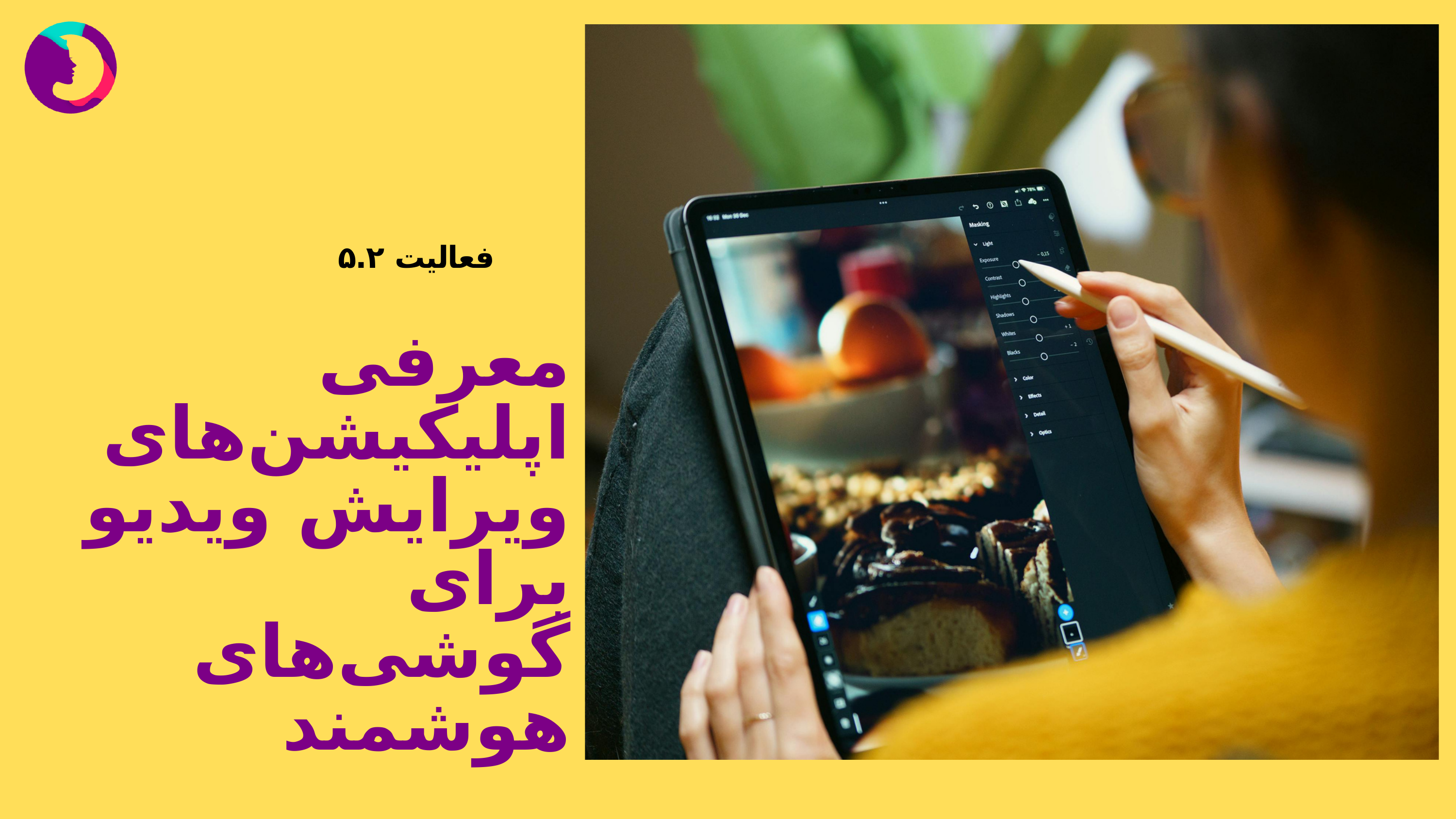

فعالیت ۵.۲
معرفی اپلیکیشن‌های ویرایش ویدیو برای گوشی‌های هوشمند